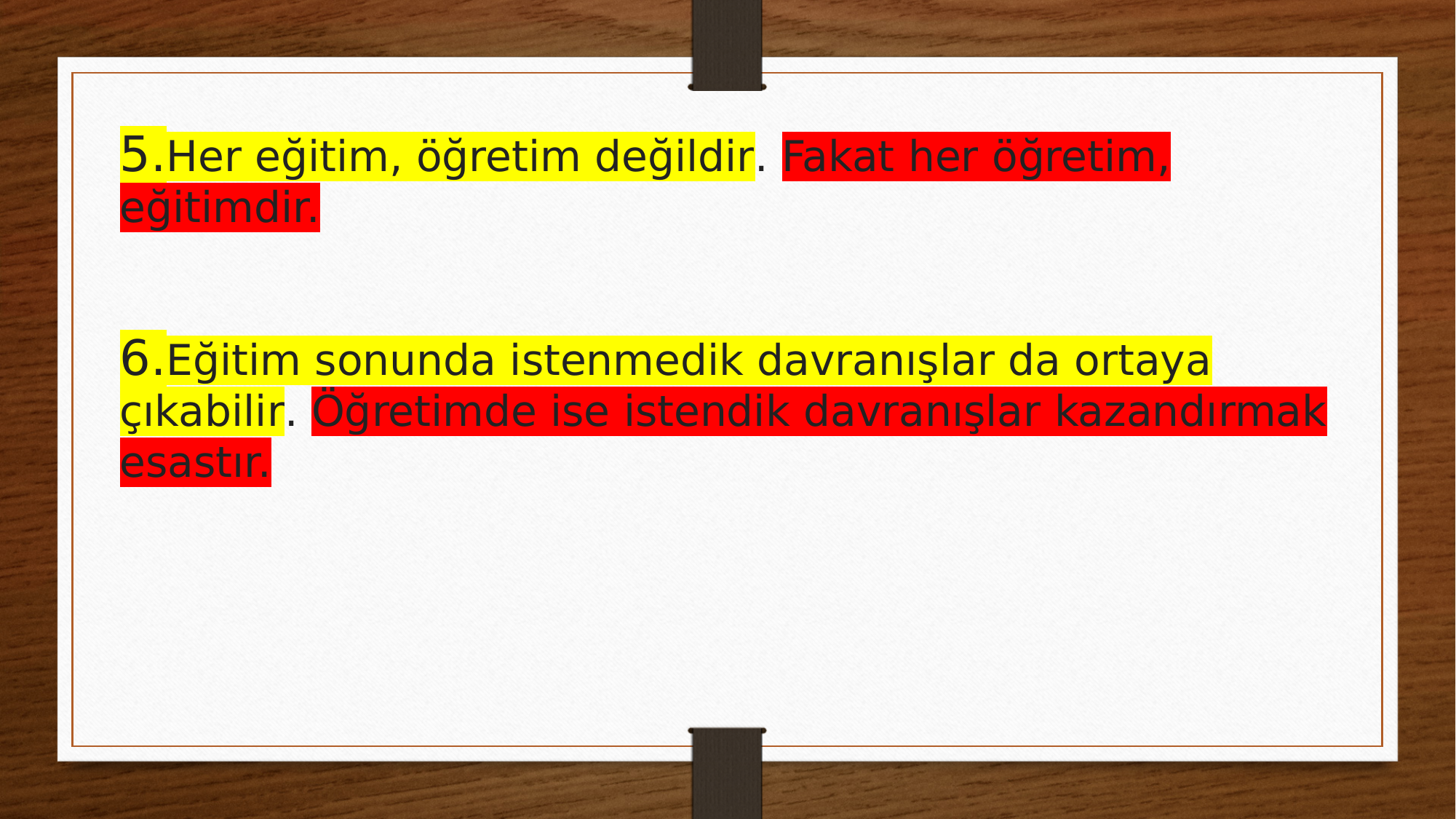

Her eğitim, öğretim değildir. Fakat her öğretim, eğitimdir.

Eğitim sonunda istenmedik davranışlar da ortaya çıkabilir. Öğretimde ise istendik davranışlar kazandırmak esastır.